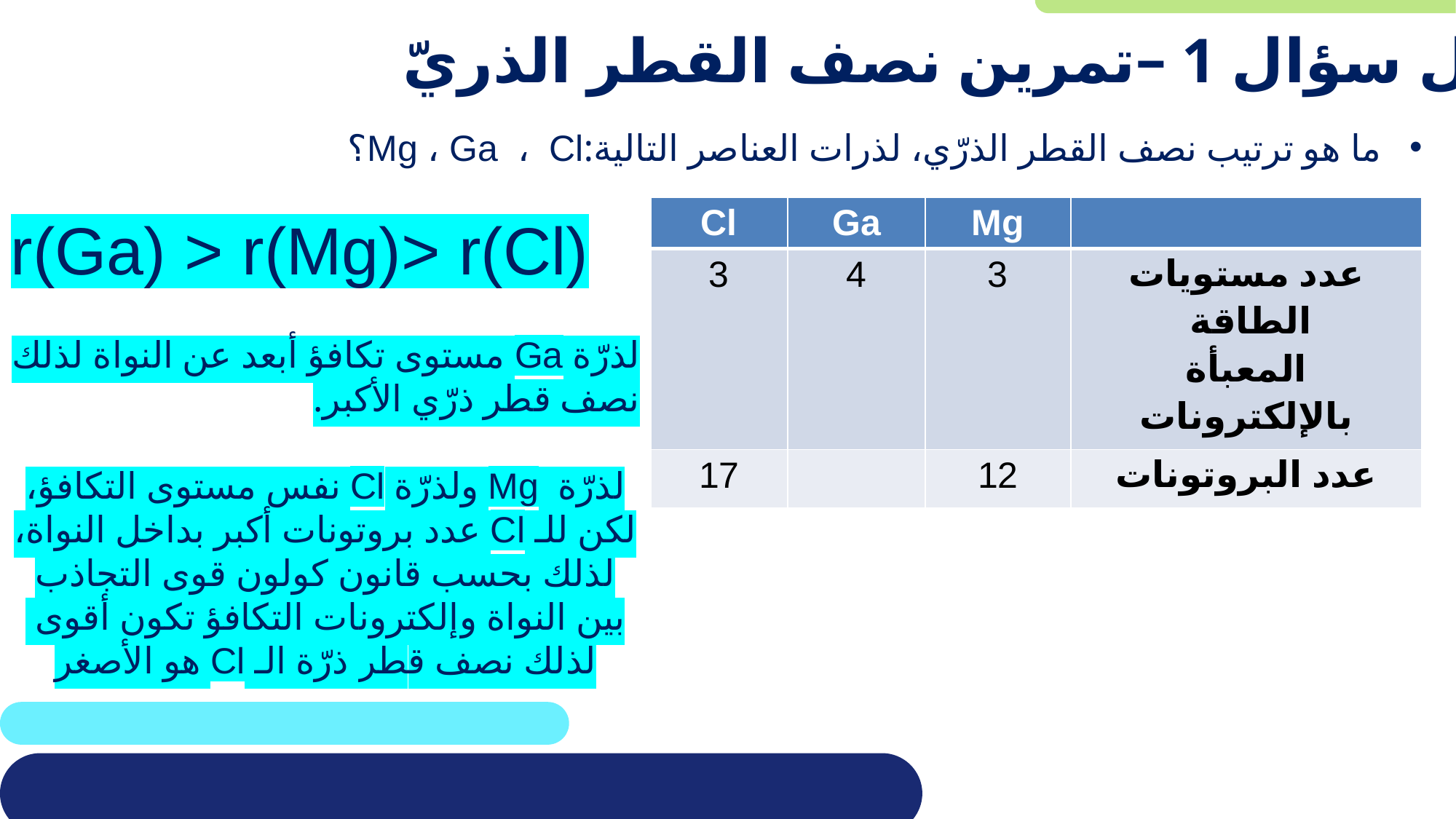

حل سؤال 1 –تمرين نصف القطر الذريّ
ما هو ترتيب نصف القطر الذرّي، لذرات العناصر التالية:Mg ، Ga  ،  Cl؟

| Cl | Ga | Mg |  |
| --- | --- | --- | --- |
| 3 | 4 | 3 | عدد مستويات الطاقة المعبأة بالإلكترونات |
| 17 |  | 12 | عدد البروتونات |
r(Ga) > r(Mg)> r(Cl)

لذرّة Ga مستوى تكافؤ أبعد عن النواة لذلك نصف قطر ذرّي الأكبر.
لذرّة  Mg ولذرّة Cl نفس مستوى التكافؤ، لكن للـ Cl عدد بروتونات أكبر بداخل النواة، لذلك بحسب قانون كولون قوى التجاذب بين النواة وإلكترونات التكافؤ تكون أقوى
لذلك نصف قطر ذرّة الـ Cl هو الأصغر